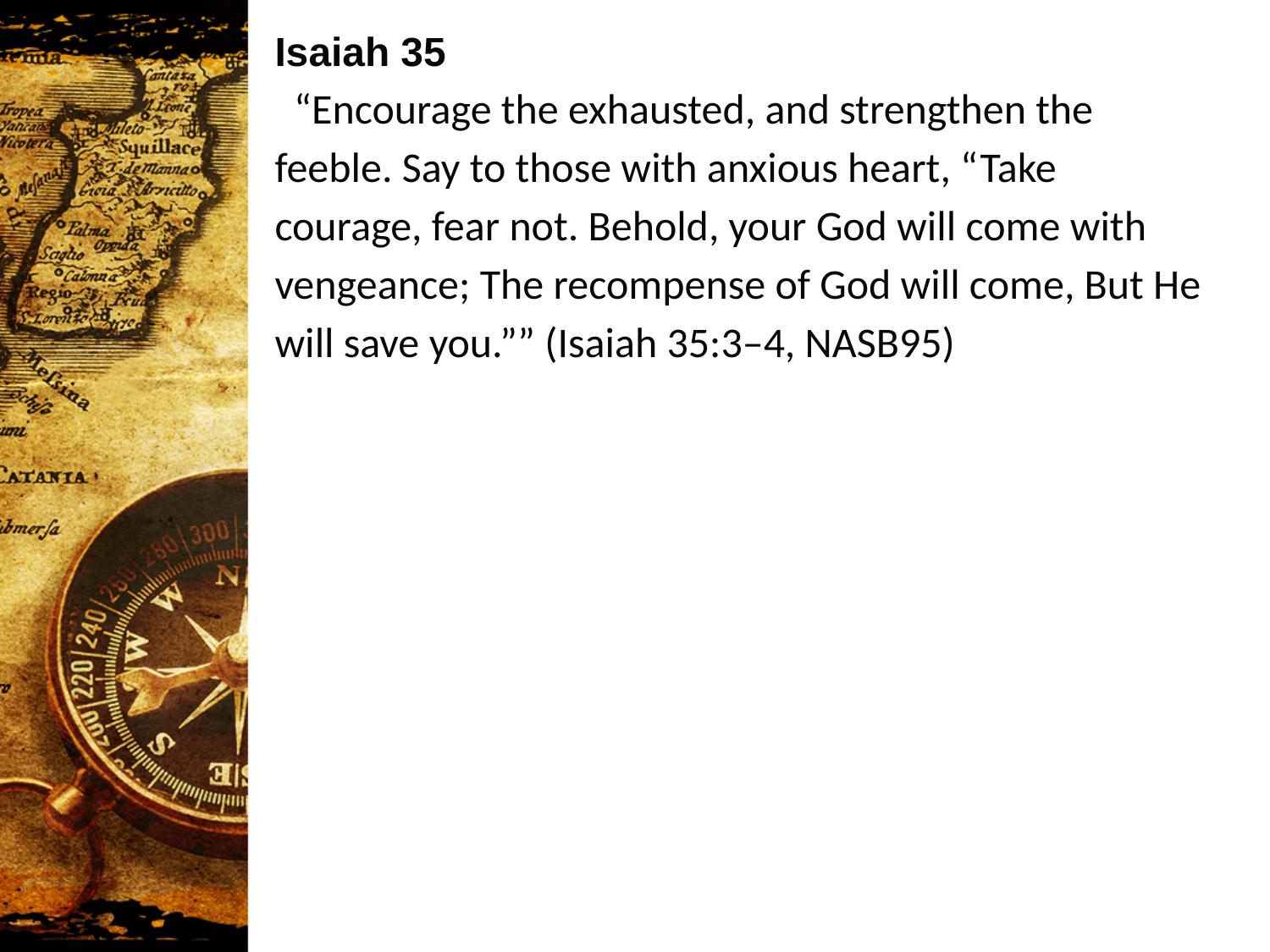

Isaiah 35
  “Encourage the exhausted, and strengthen the feeble. Say to those with anxious heart, “Take courage, fear not. Behold, your God will come with vengeance; The recompense of God will come, But He will save you.”” (Isaiah 35:3–4, NASB95)